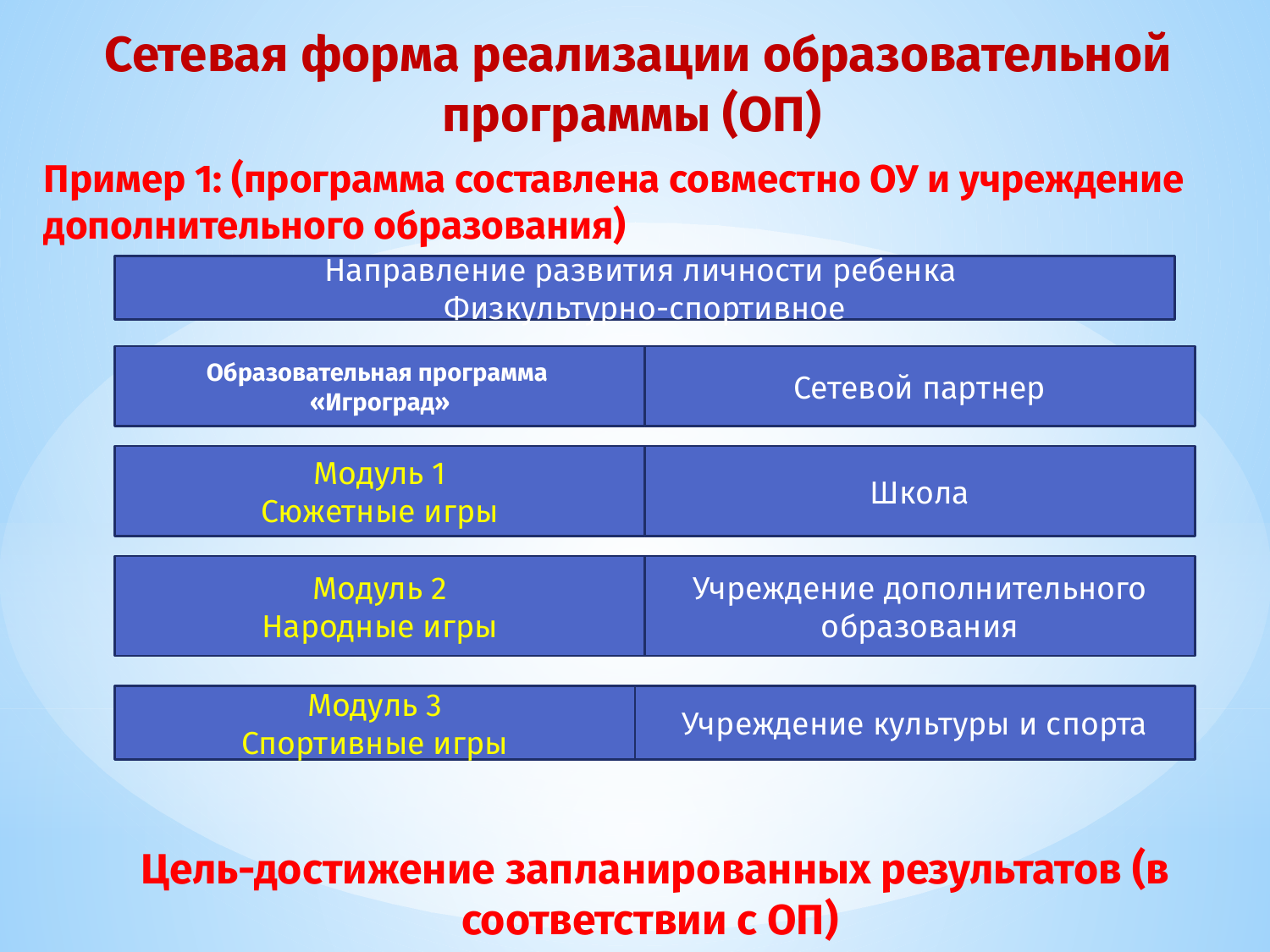

Сетевая форма реализации образовательной программы (ОП)
Пример 1: (программа составлена совместно ОУ и учреждение дополнительного образования)

Направление развития личности ребенка
Физкультурно-спортивное
Образовательная программа
«Игроград»
Сетевой партнер
Модуль 1
Сюжетные игры
Школа
Модуль 2
Народные игры
Учреждение дополнительного образования
Модуль 3
Спортивные игры
Учреждение культуры и спорта
Цель-достижение запланированных результатов (в соответствии с ОП)